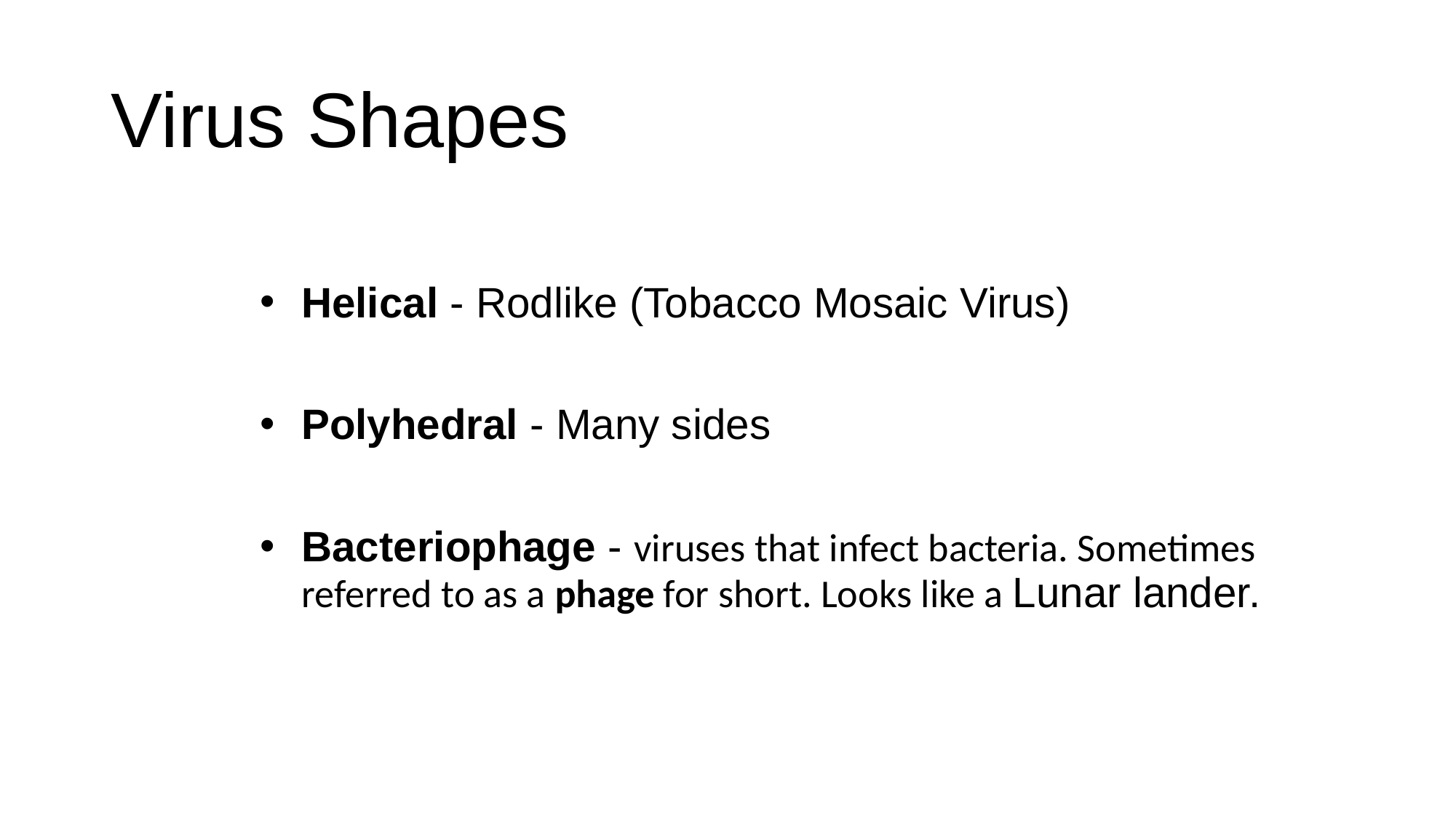

# Virus Shapes

Helical - Rodlike (Tobacco Mosaic Virus)

Polyhedral - Many sides

Bacteriophage - viruses that infect bacteria. Sometimes referred to as a phage for short. Looks like a Lunar lander.